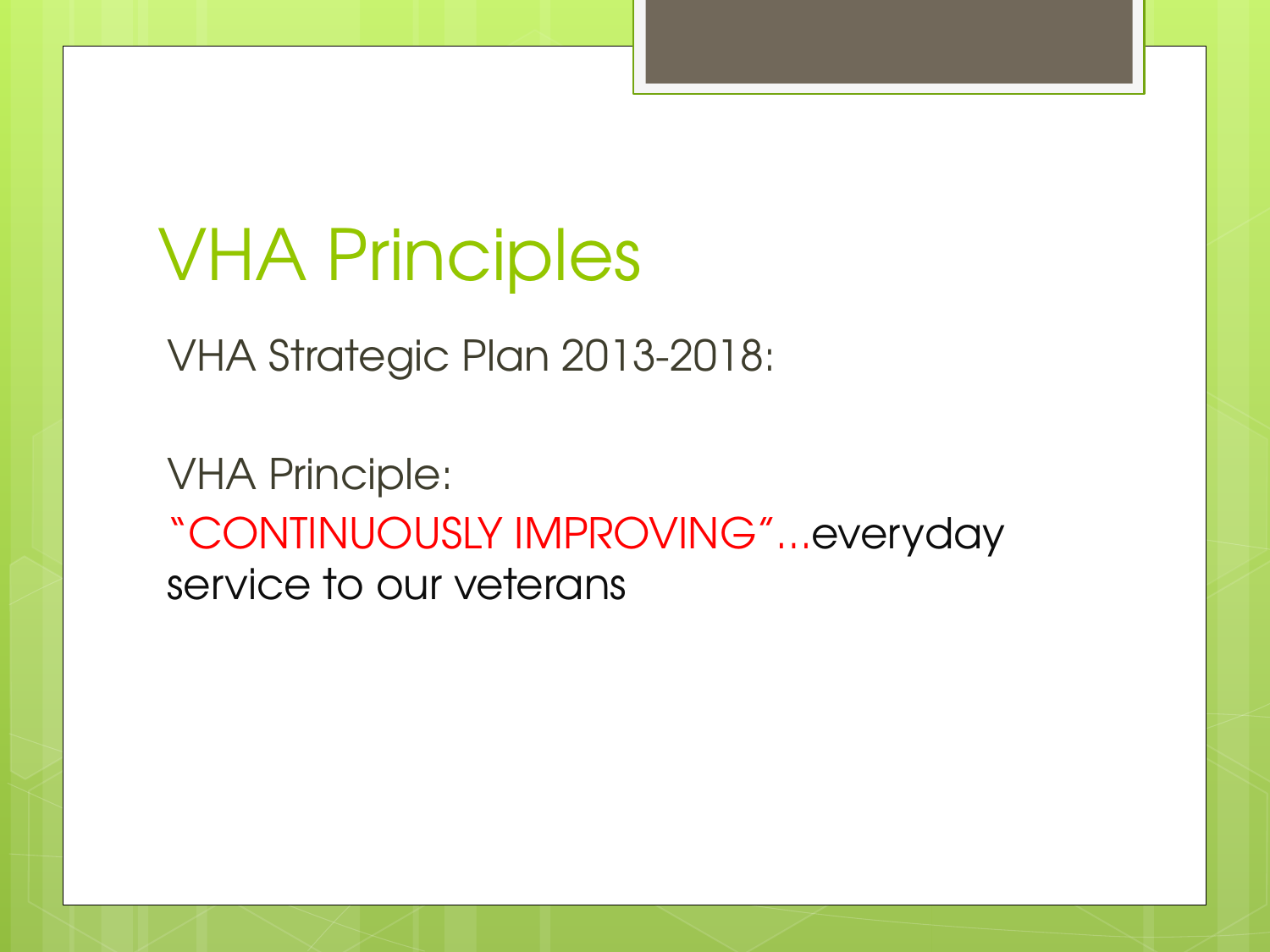

# VHA Principles
VHA Strategic Plan 2013-2018:

VHA Principle:
“CONTINUOUSLY IMPROVING”…everyday service to our veterans